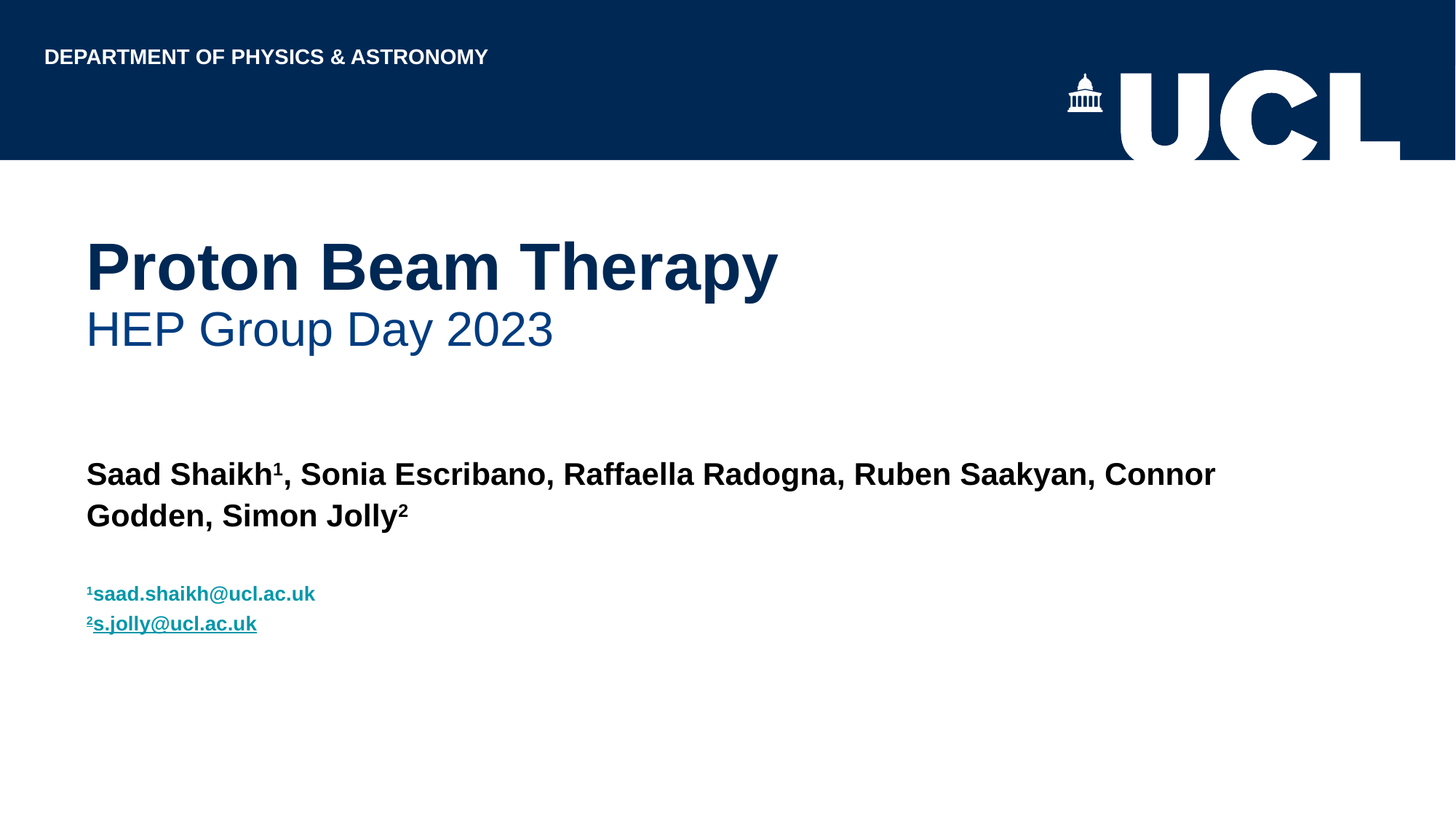

DEPARTMENT OF PHYSICS & ASTRONOMY
Proton Beam Therapy
HEP Group Day 2023

Saad Shaikh1, Sonia Escribano, Raffaella Radogna, Ruben Saakyan, Connor Godden, Simon Jolly2

1saad.shaikh@ucl.ac.uk
2s.jolly@ucl.ac.uk